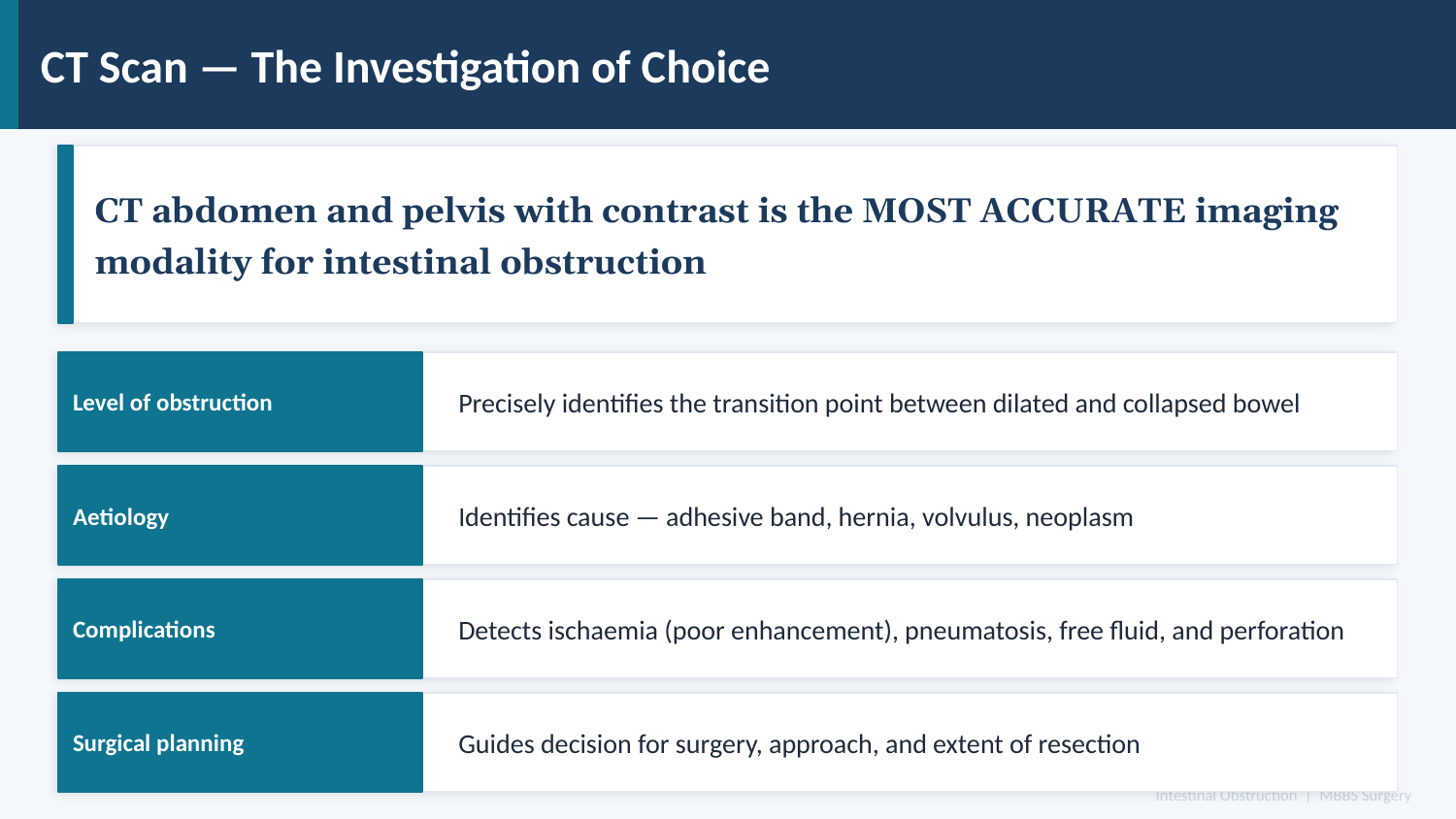

CT Scan — The Investigation of Choice

CT abdomen and pelvis with contrast is the MOST ACCURATE imaging modality for intestinal obstruction

Level of obstruction
Precisely identifies the transition point between dilated and collapsed bowel

Aetiology
Identifies cause — adhesive band, hernia, volvulus, neoplasm

Complications
Detects ischaemia (poor enhancement), pneumatosis, free fluid, and perforation

Surgical planning
Guides decision for surgery, approach, and extent of resection
Intestinal Obstruction  |  MBBS Surgery